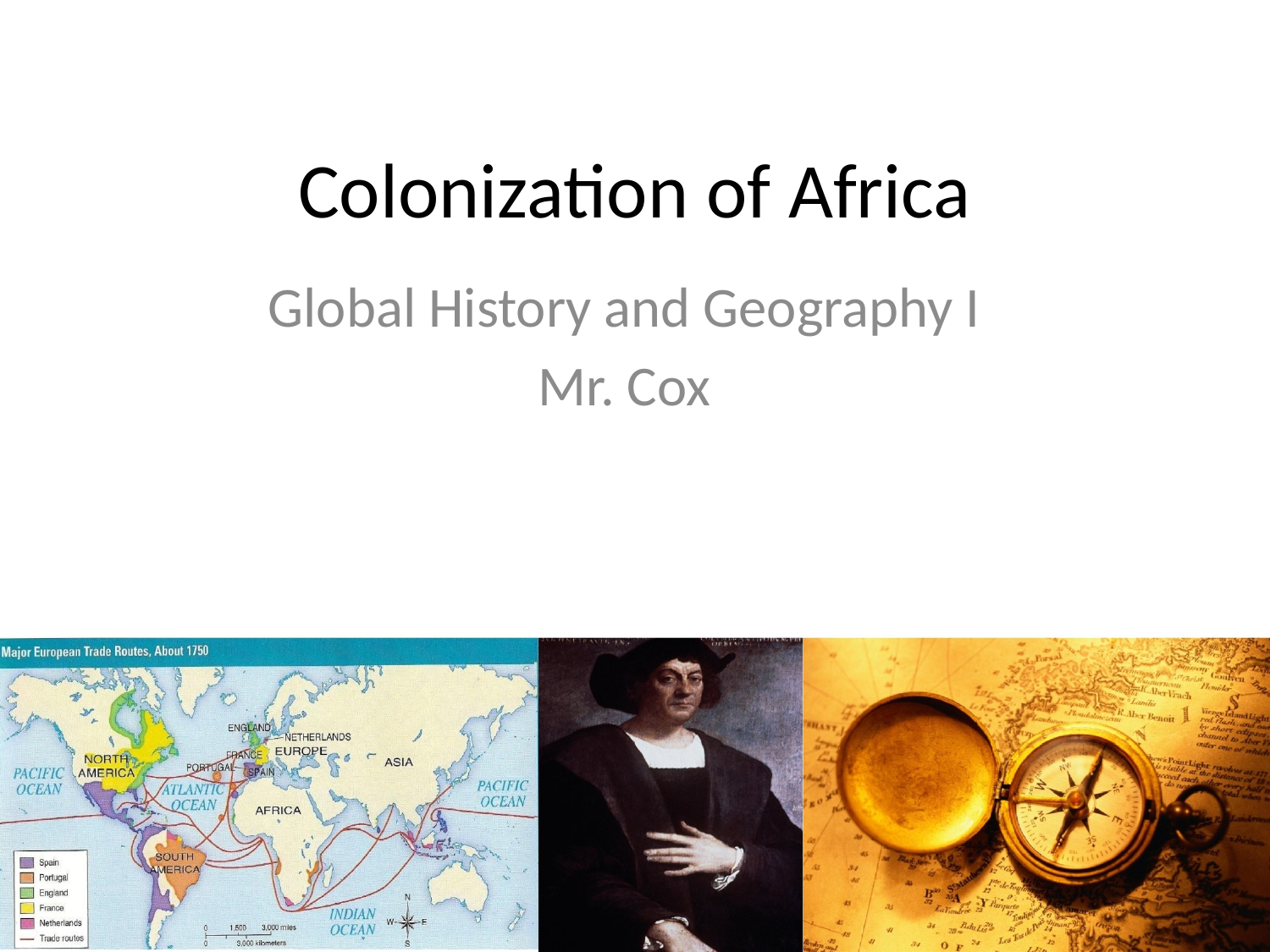

# Colonization of Africa
Global History and Geography I
Mr. Cox